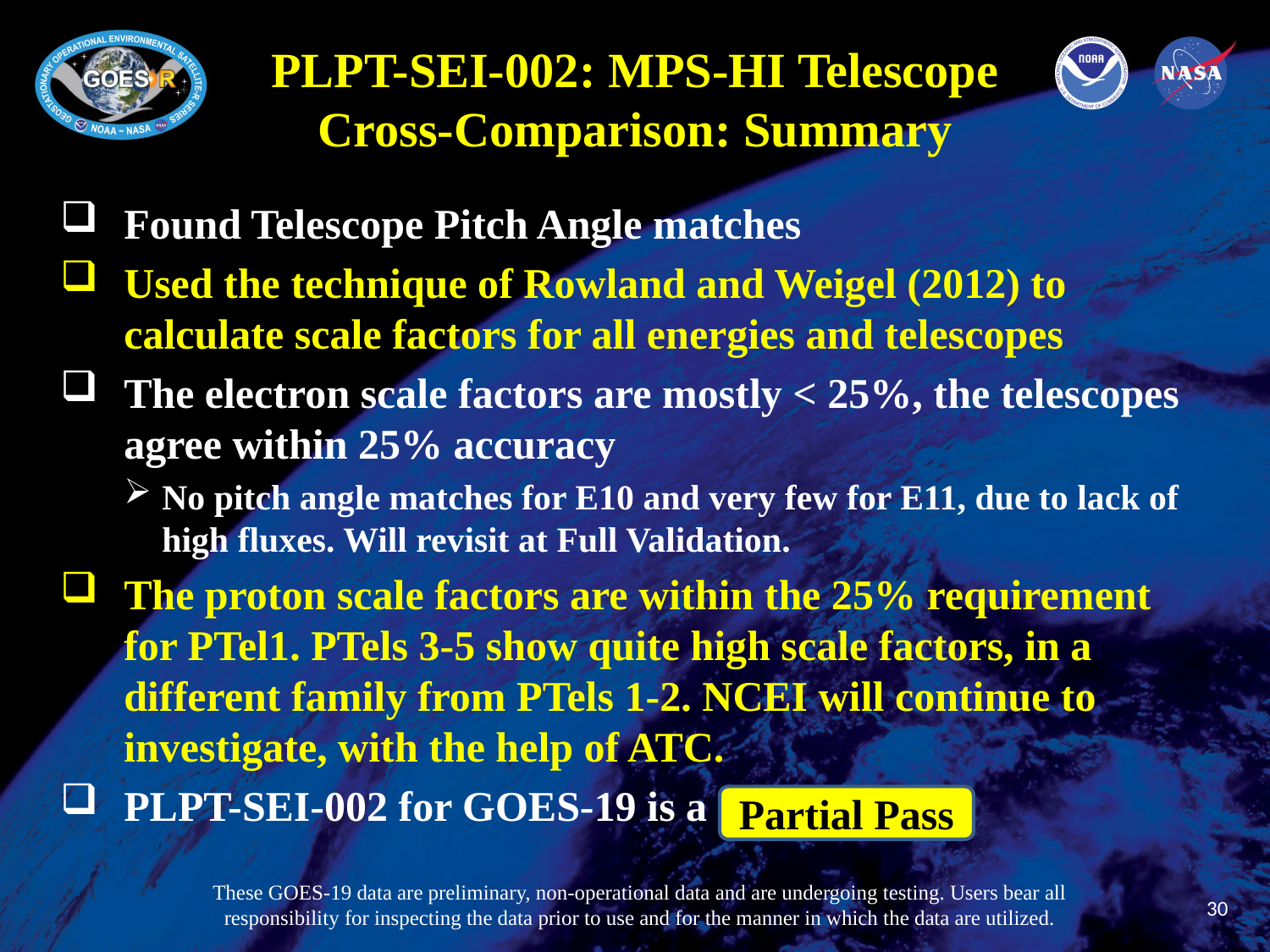

# PLPT-SEI-002: MPS-HI Telescope Cross-Comparison: Summary
Found Telescope Pitch Angle matches
Used the technique of Rowland and Weigel (2012) to calculate scale factors for all energies and telescopes
The electron scale factors are mostly < 25%, the telescopes agree within 25% accuracy
No pitch angle matches for E10 and very few for E11, due to lack of high fluxes. Will revisit at Full Validation.
The proton scale factors are within the 25% requirement for PTel1. PTels 3-5 show quite high scale factors, in a different family from PTels 1-2. NCEI will continue to investigate, with the help of ATC.
PLPT-SEI-002 for GOES-19 is a
Partial Pass
These GOES-19 data are preliminary, non-operational data and are undergoing testing. Users bear all responsibility for inspecting the data prior to use and for the manner in which the data are utilized.
30